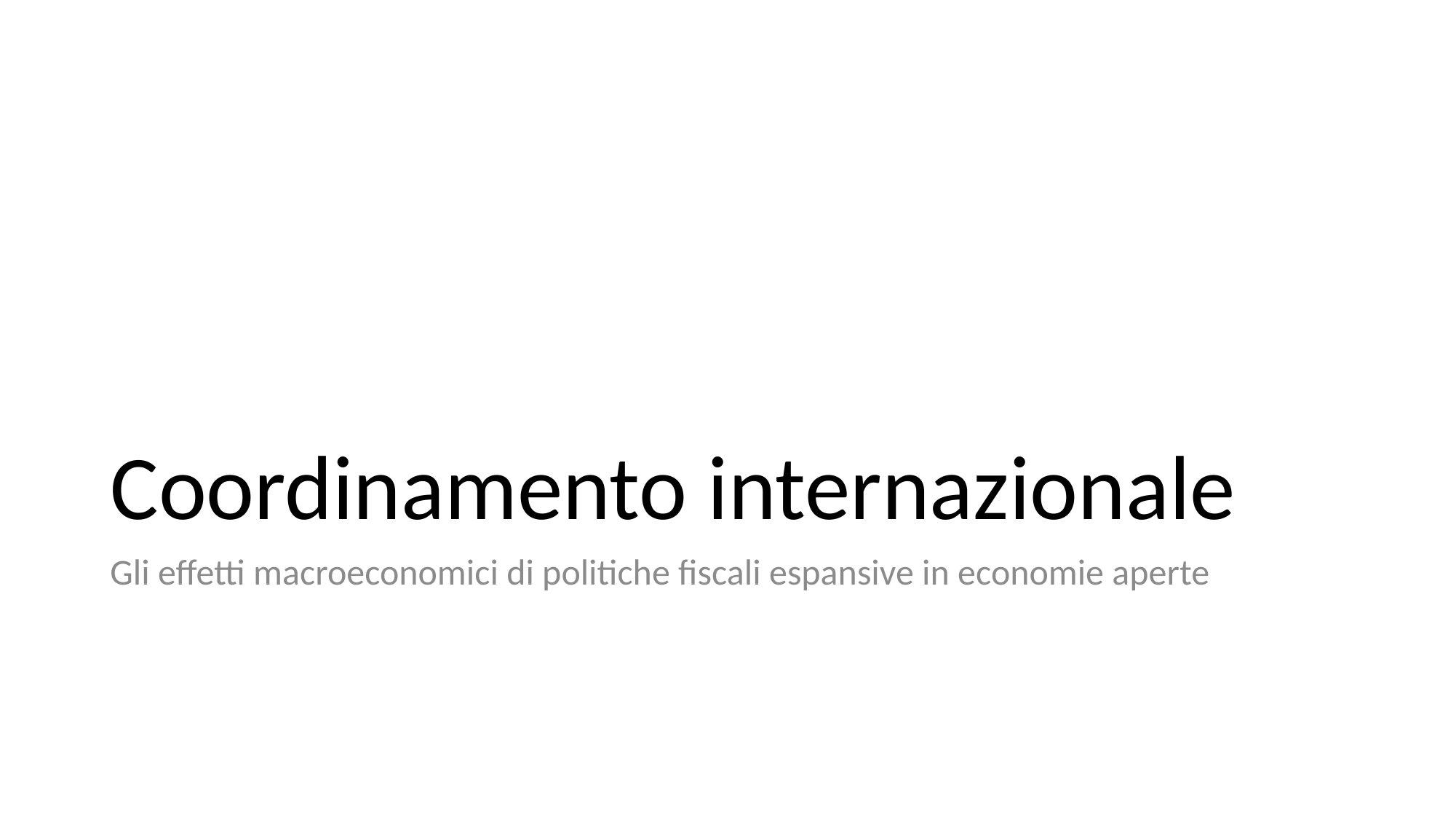

# Coordinamento internazionale
Gli effetti macroeconomici di politiche fiscali espansive in economie aperte